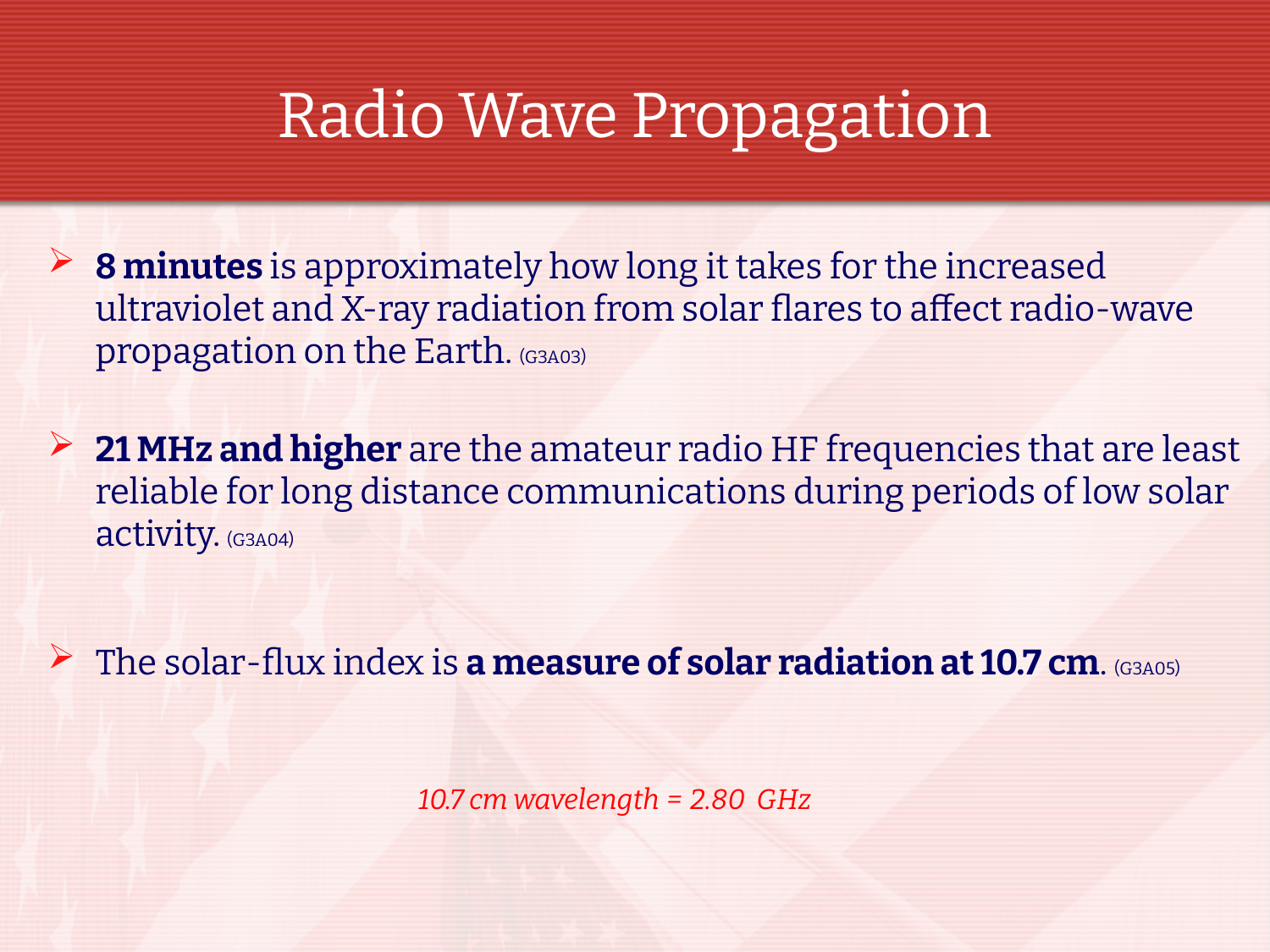

# Radio Wave Propagation
8 minutes is approximately how long it takes for the increased ultraviolet and X-ray radiation from solar flares to affect radio-wave propagation on the Earth. (G3A03)

21 MHz and higher are the amateur radio HF frequencies that are least reliable for long distance communications during periods of low solar activity. (G3A04)

The solar-flux index is a measure of solar radiation at 10.7 cm. (G3A05)

10.7 cm wavelength = 2.80  GHz